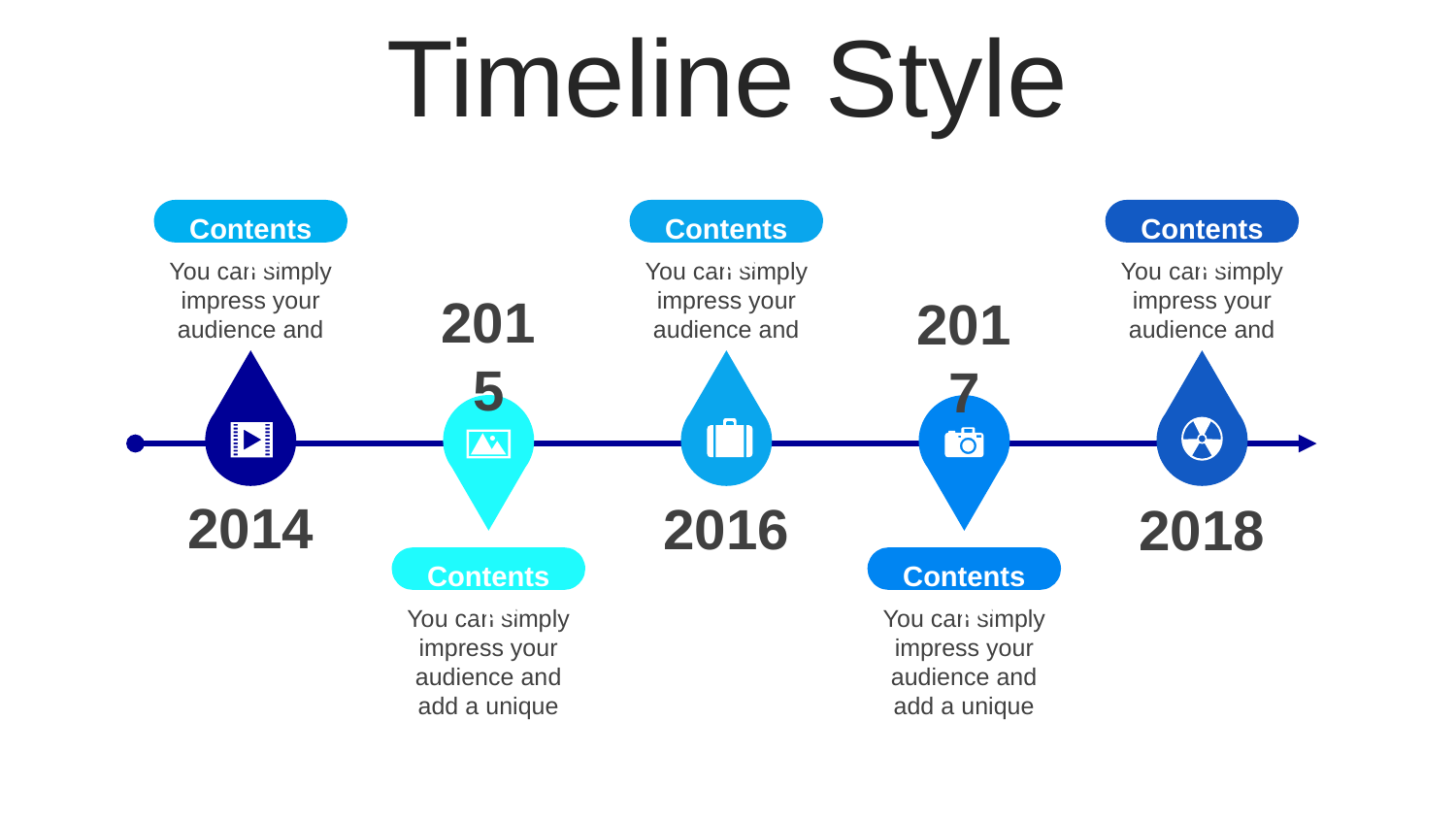

Timeline Style

Contents Title
Contents Title
Contents Title
You can simply impress your audience and
You can simply impress your audience and
You can simply impress your audience and
2015
2017

2014
2016
2018

Contents Title
Contents Title
You can simply impress your audience and add a unique
You can simply impress your audience and add a unique